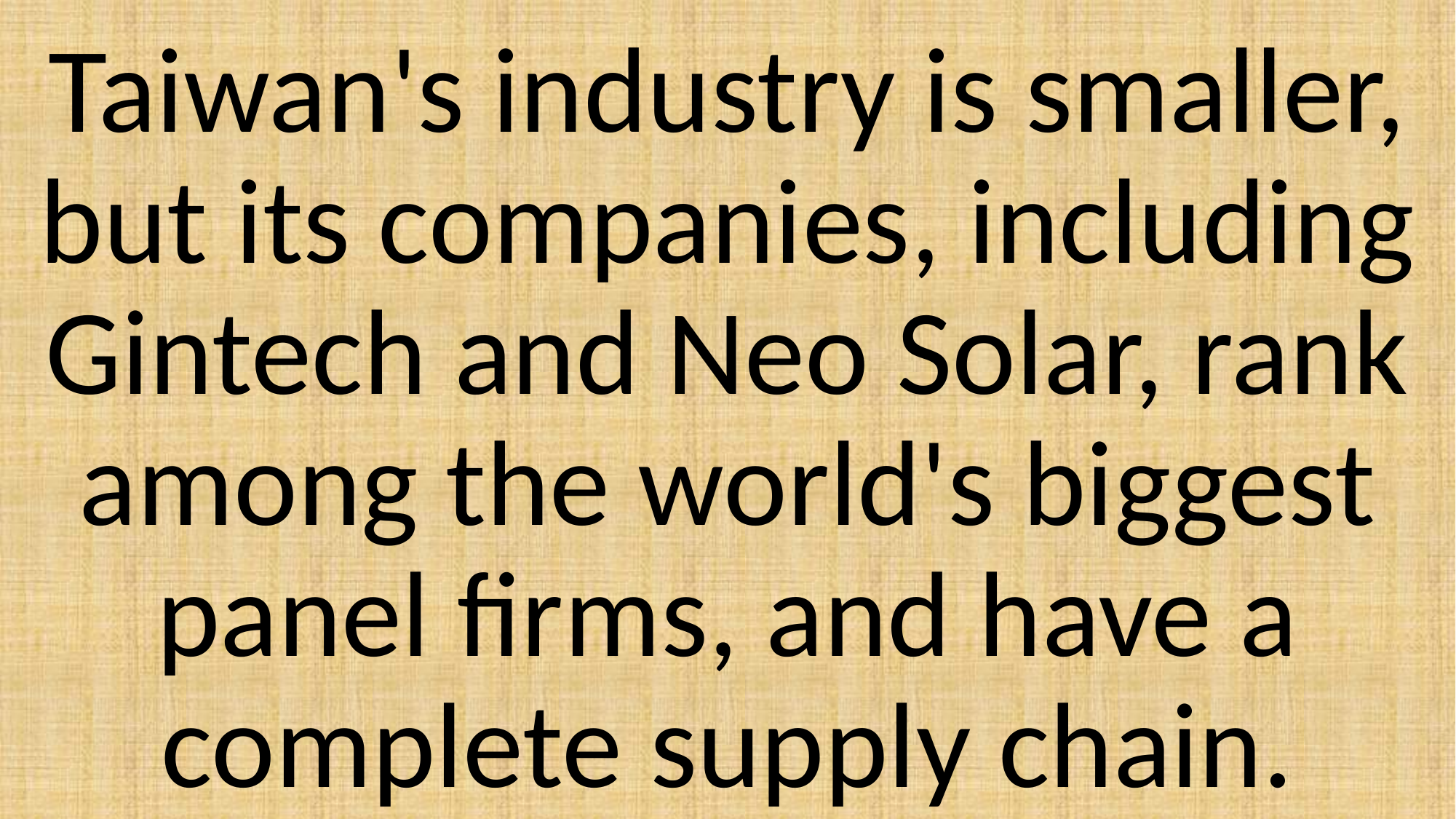

# Taiwan's industry is smaller, but its companies, including Gintech and Neo Solar, rank among the world's biggest panel firms, and have a complete supply chain.